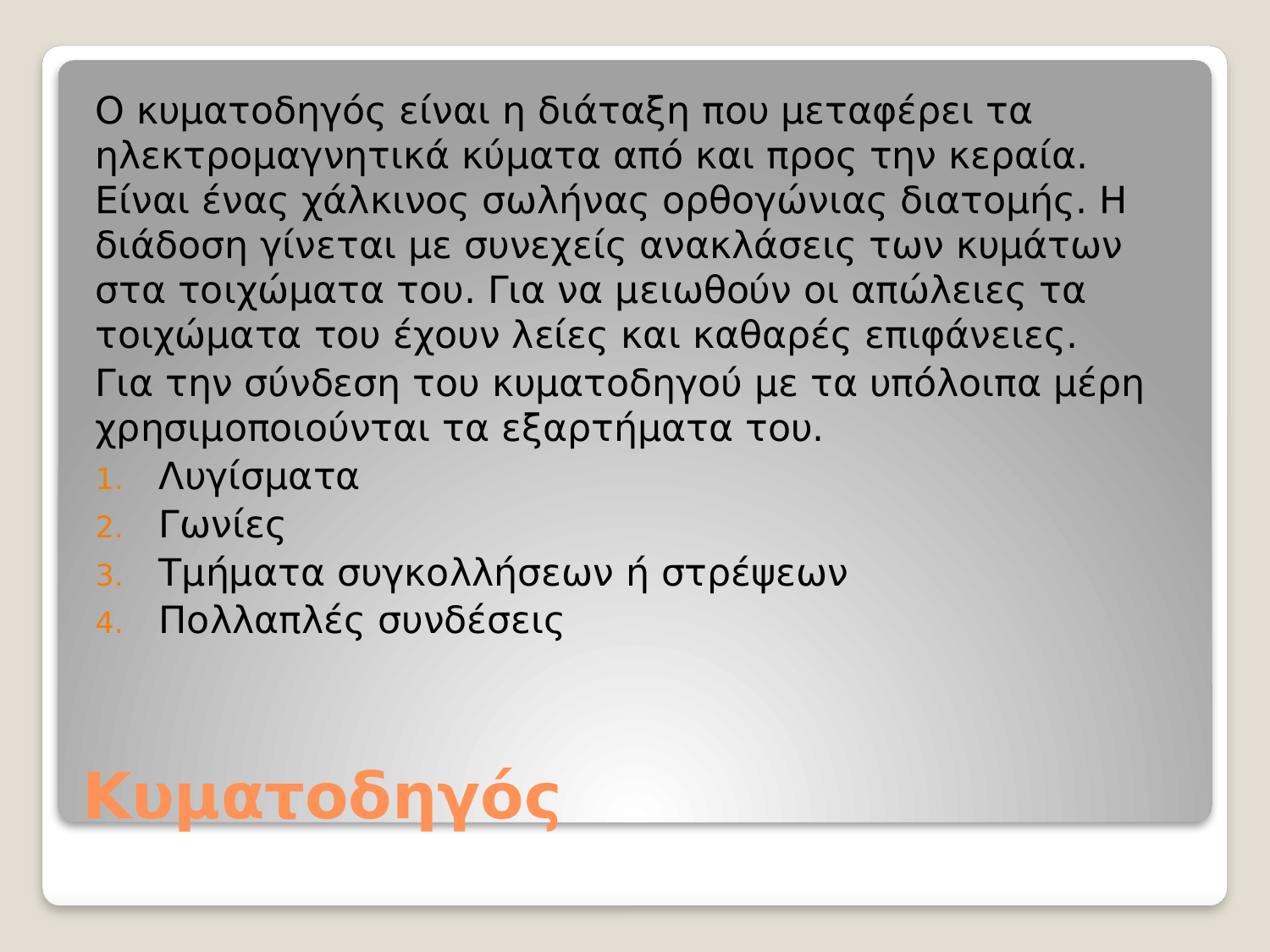

Ο κυματοδηγός είναι η διάταξη που μεταφέρει τα ηλεκτρομαγνητικά κύματα από και προς την κεραία. Είναι ένας χάλκινος σωλήνας ορθογώνιας διατομής. Η διάδοση γίνεται με συνεχείς ανακλάσεις των κυμάτων στα τοιχώματα του. Για να μειωθούν οι απώλειες τα τοιχώματα του έχουν λείες και καθαρές επιφάνειες.
Για την σύνδεση του κυματοδηγού με τα υπόλοιπα μέρη χρησιμοποιούνται τα εξαρτήματα του.
Λυγίσματα
Γωνίες
Τμήματα συγκολλήσεων ή στρέψεων
Πολλαπλές συνδέσεις

# Κυματοδηγός